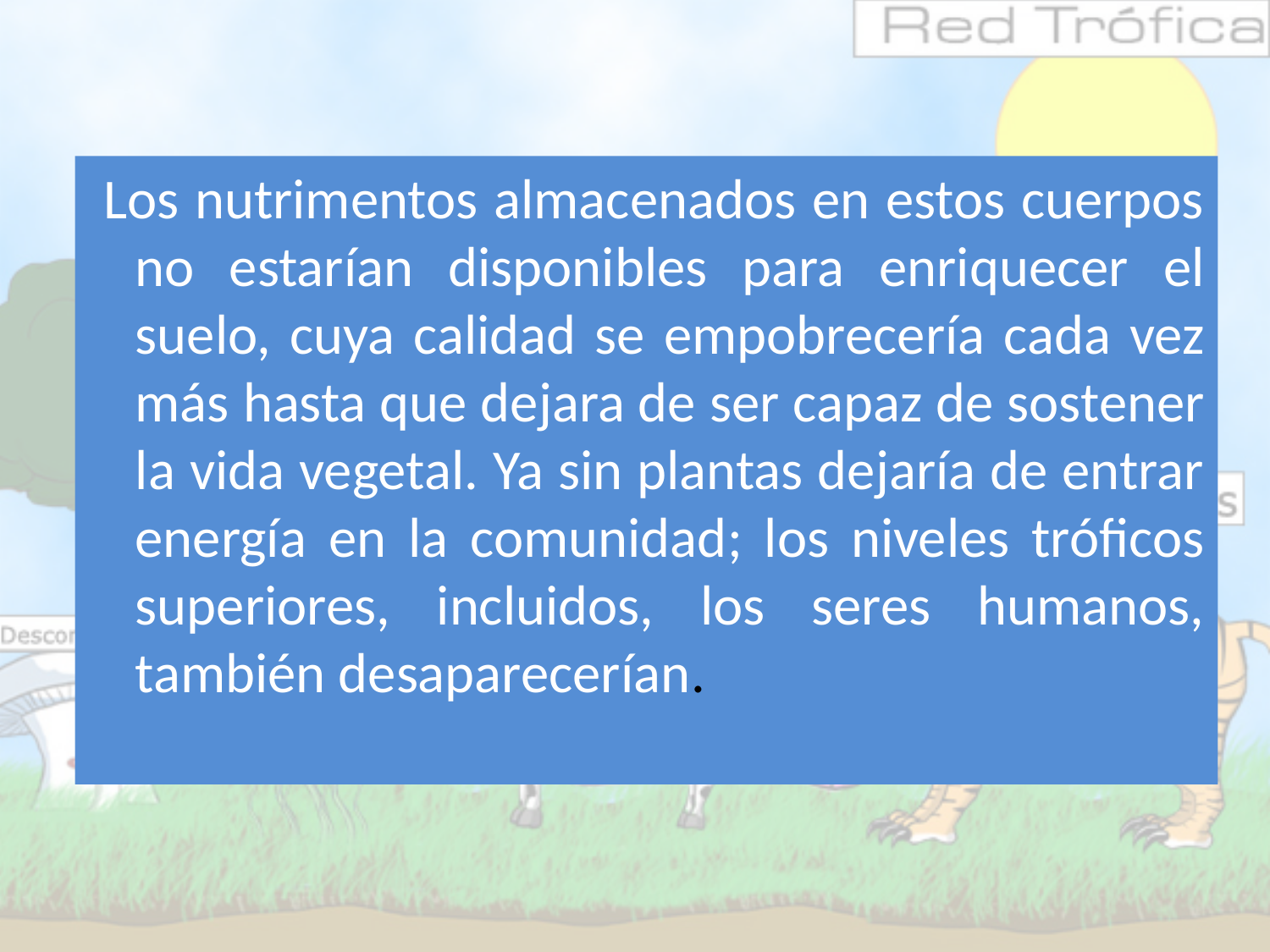

Los nutrimentos almacenados en estos cuerpos no estarían disponibles para enriquecer el suelo, cuya calidad se empobrecería cada vez más hasta que dejara de ser capaz de sostener la vida vegetal. Ya sin plantas dejaría de entrar energía en la comunidad; los niveles tróficos superiores, incluidos, los seres humanos, también desaparecerían.